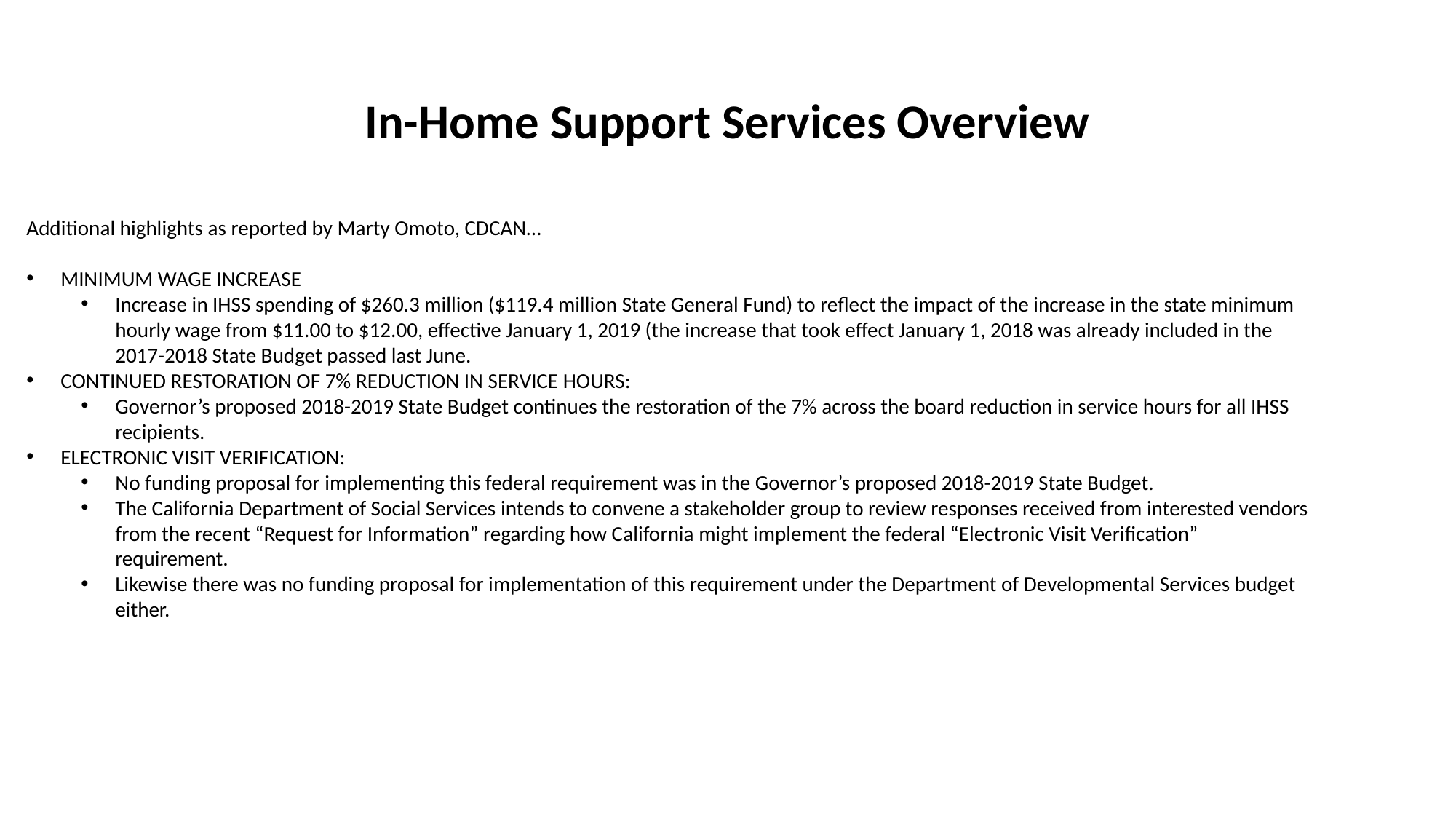

# In-Home Support Services Overview
Additional highlights as reported by Marty Omoto, CDCAN…

MINIMUM WAGE INCREASE
Increase in IHSS spending of $260.3 million ($119.4 million State General Fund) to reflect the impact of the increase in the state minimum hourly wage from $11.00 to $12.00, effective January 1, 2019 (the increase that took effect January 1, 2018 was already included in the 2017-2018 State Budget passed last June.
CONTINUED RESTORATION OF 7% REDUCTION IN SERVICE HOURS:
Governor’s proposed 2018-2019 State Budget continues the restoration of the 7% across the board reduction in service hours for all IHSS recipients.
ELECTRONIC VISIT VERIFICATION:
No funding proposal for implementing this federal requirement was in the Governor’s proposed 2018-2019 State Budget.
The California Department of Social Services intends to convene a stakeholder group to review responses received from interested vendors from the recent “Request for Information” regarding how California might implement the federal “Electronic Visit Verification” requirement.
Likewise there was no funding proposal for implementation of this requirement under the Department of Developmental Services budget either.